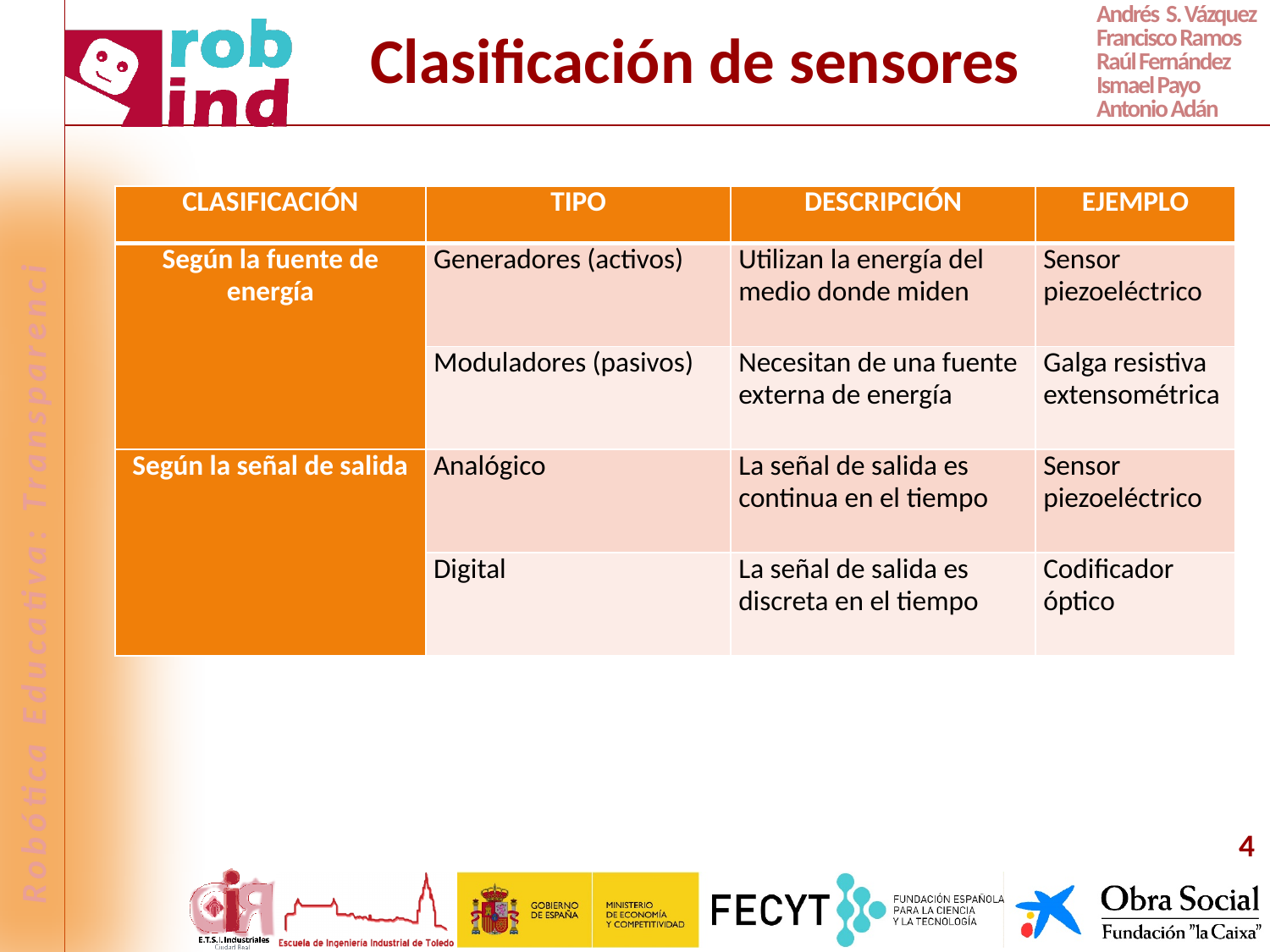

# Clasificación de sensores
| CLASIFICACIÓN | TIPO | DESCRIPCIÓN | EJEMPLO |
| --- | --- | --- | --- |
| Según la fuente de energía | Generadores (activos) | Utilizan la energía del medio donde miden | Sensor piezoeléctrico |
|  | Moduladores (pasivos) | Necesitan de una fuente externa de energía | Galga resistiva extensométrica |
| Según la señal de salida | Analógico | La señal de salida es continua en el tiempo | Sensor piezoeléctrico |
|  | Digital | La señal de salida es discreta en el tiempo | Codificador óptico |
4